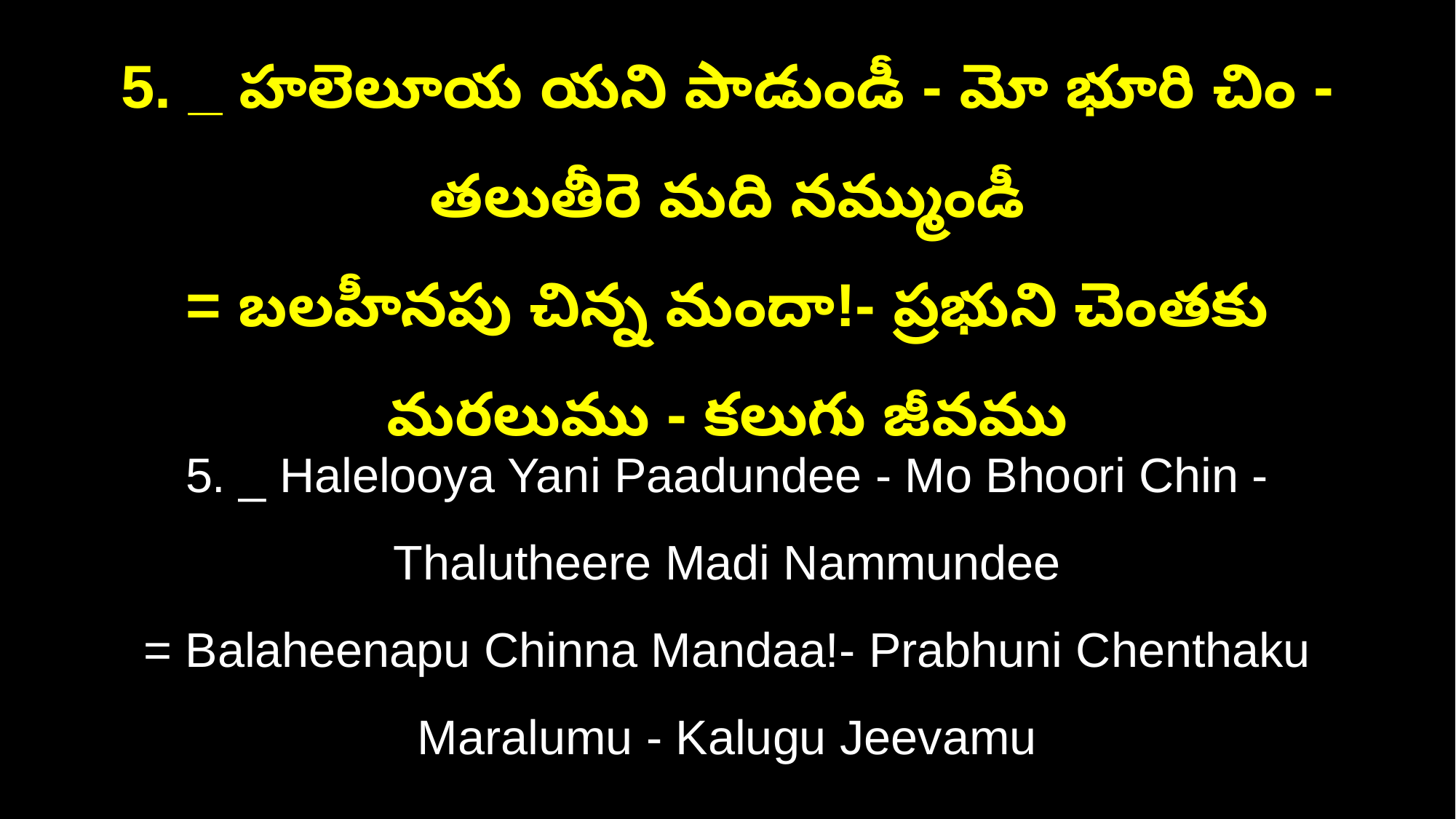

5. _ హలెలూయ యని పాడుండీ - మో భూరి చిం - తలుతీరె మది నమ్ముండీ
= బలహీనపు చిన్న మందా!- ప్రభుని చెంతకు మరలుము - కలుగు జీవము
5. _ Halelooya Yani Paadundee - Mo Bhoori Chin - Thalutheere Madi Nammundee
= Balaheenapu Chinna Mandaa!- Prabhuni Chenthaku Maralumu - Kalugu Jeevamu